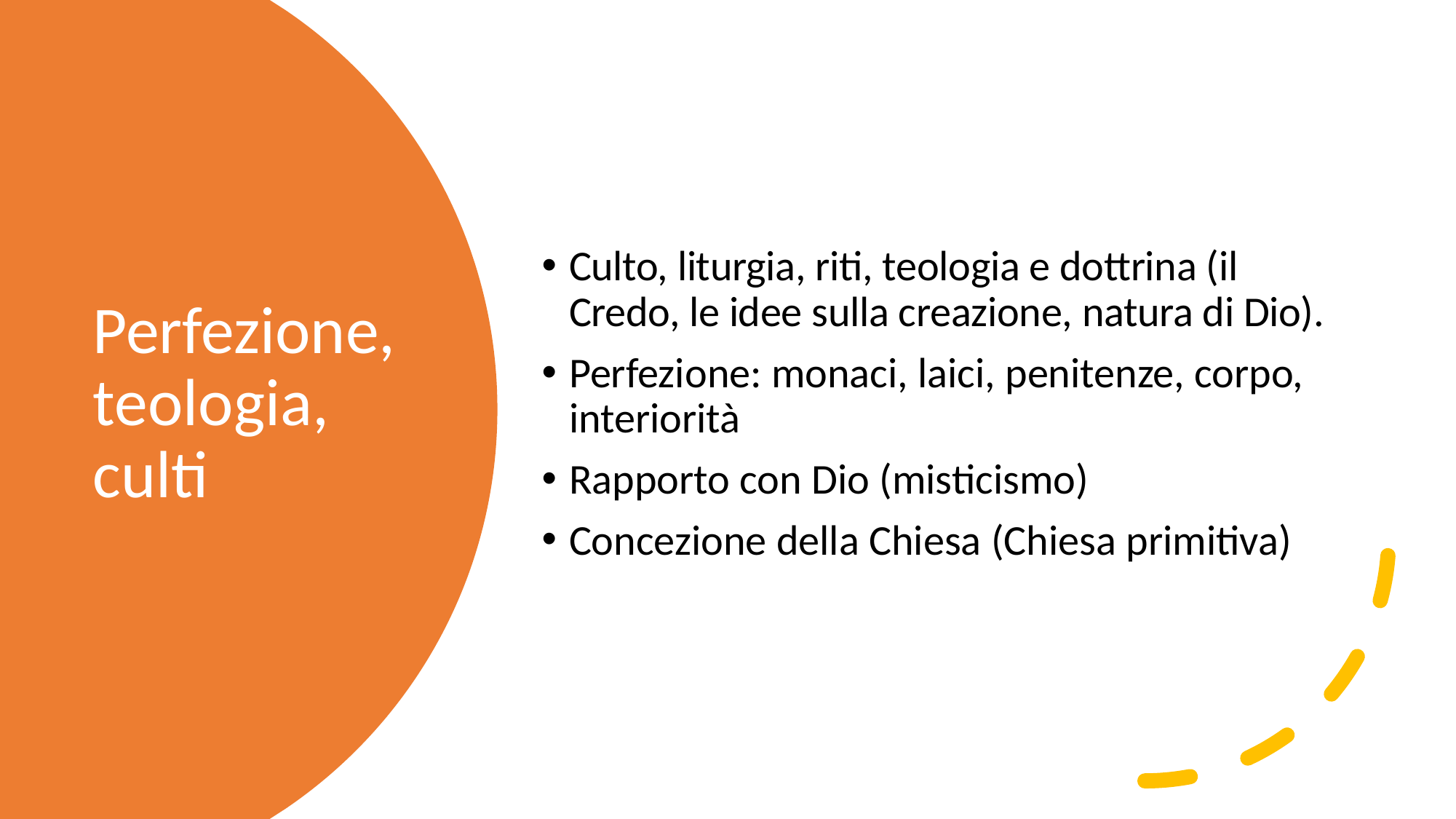

Culto, liturgia, riti, teologia e dottrina (il Credo, le idee sulla creazione, natura di Dio).
Perfezione: monaci, laici, penitenze, corpo, interiorità
Rapporto con Dio (misticismo)
Concezione della Chiesa (Chiesa primitiva)
# Perfezione, teologia, culti